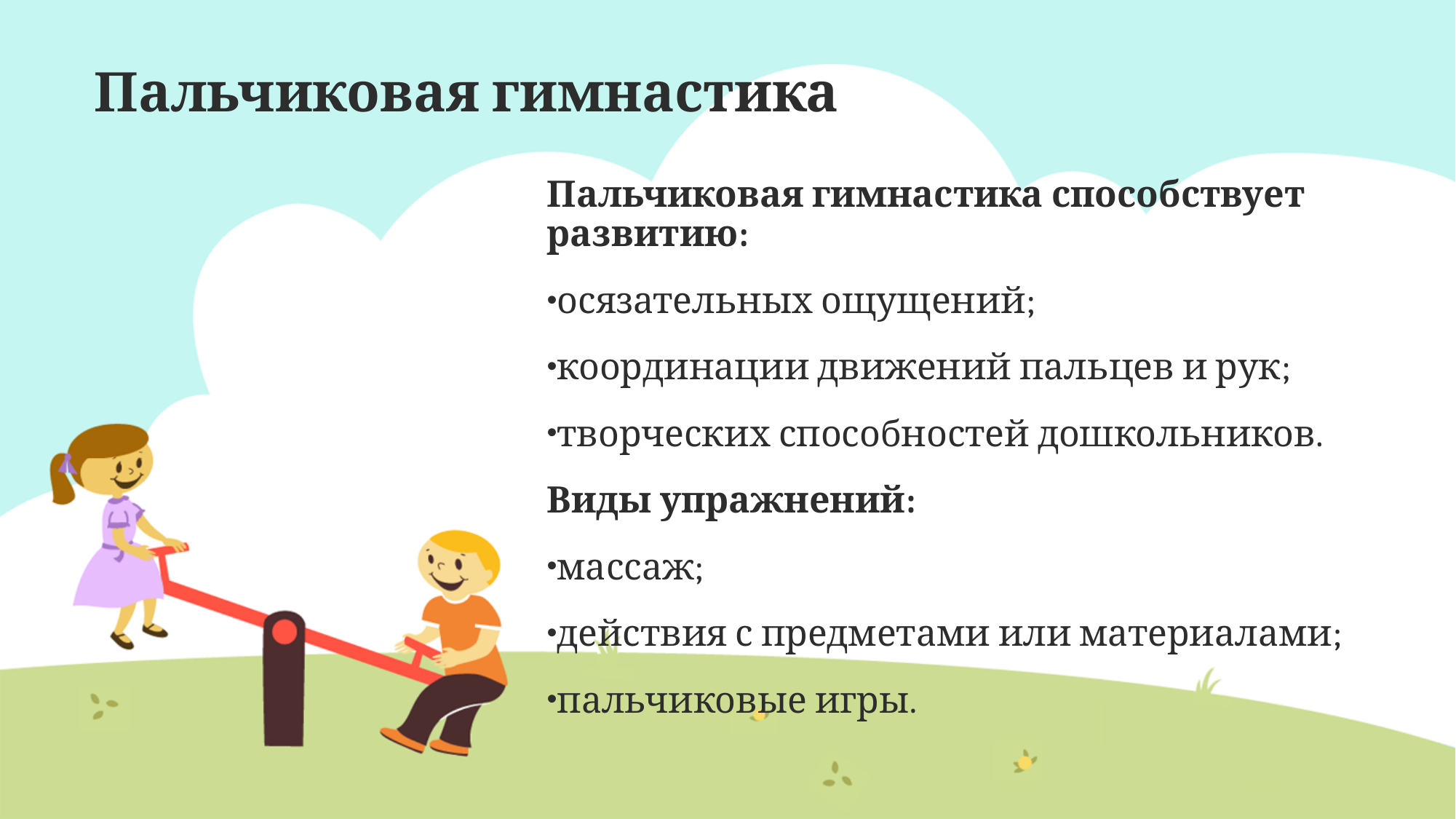

# Пальчиковая гимнастика
Пальчиковая гимнастика способствует развитию:
осязательных ощущений;
координации движений пальцев и рук;
творческих способностей дошкольников.
Виды упражнений:
массаж;
действия с предметами или материалами;
пальчиковые игры.